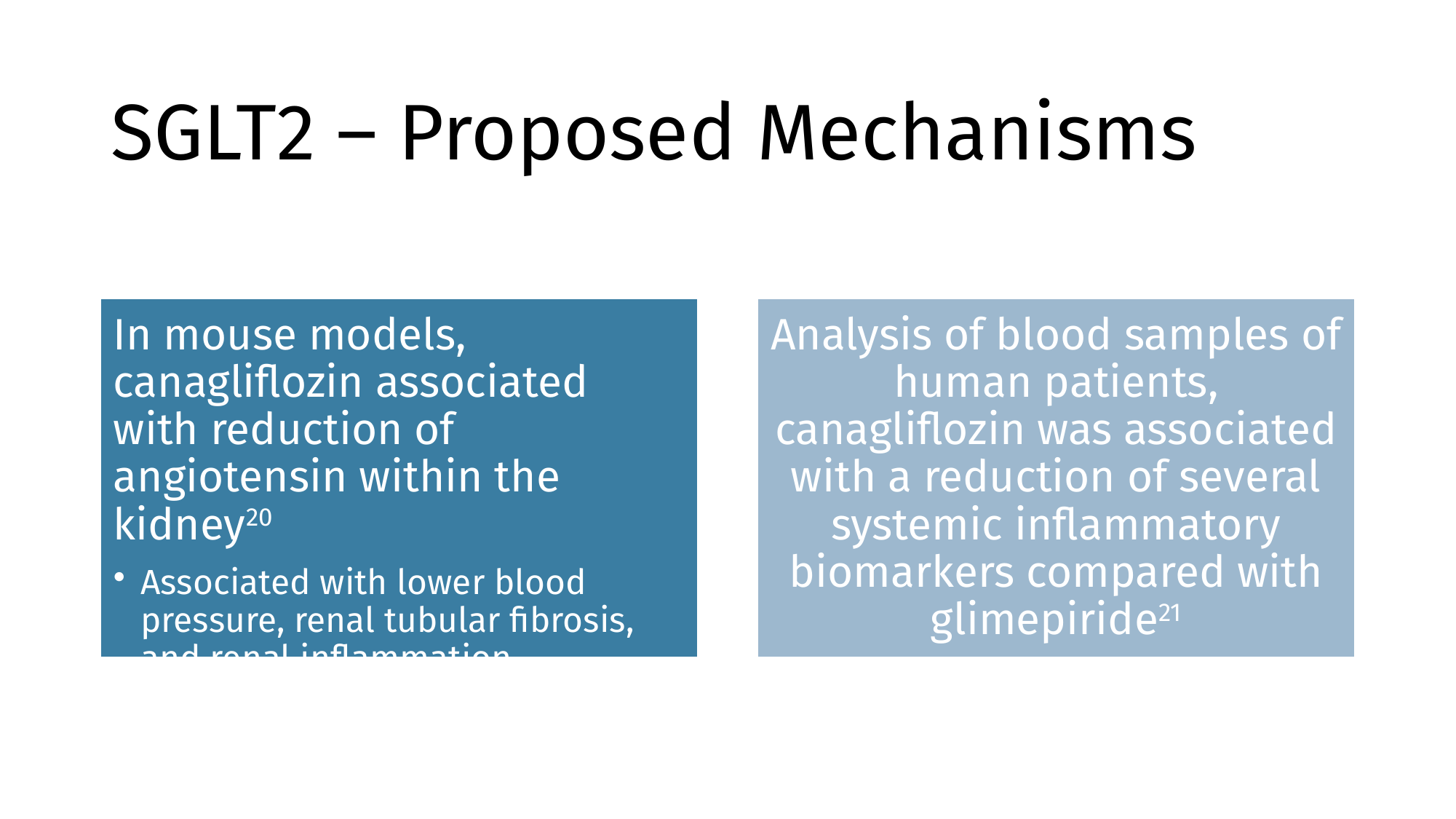

# SGLT2 – Proposed Mechanisms
In mouse models, canagliflozin associated with reduction of angiotensin within the kidney20
Associated with lower blood pressure, renal tubular fibrosis, and renal inflammation
Analysis of blood samples of human patients, canagliflozin was associated with a reduction of several systemic inflammatory biomarkers compared with glimepiride21